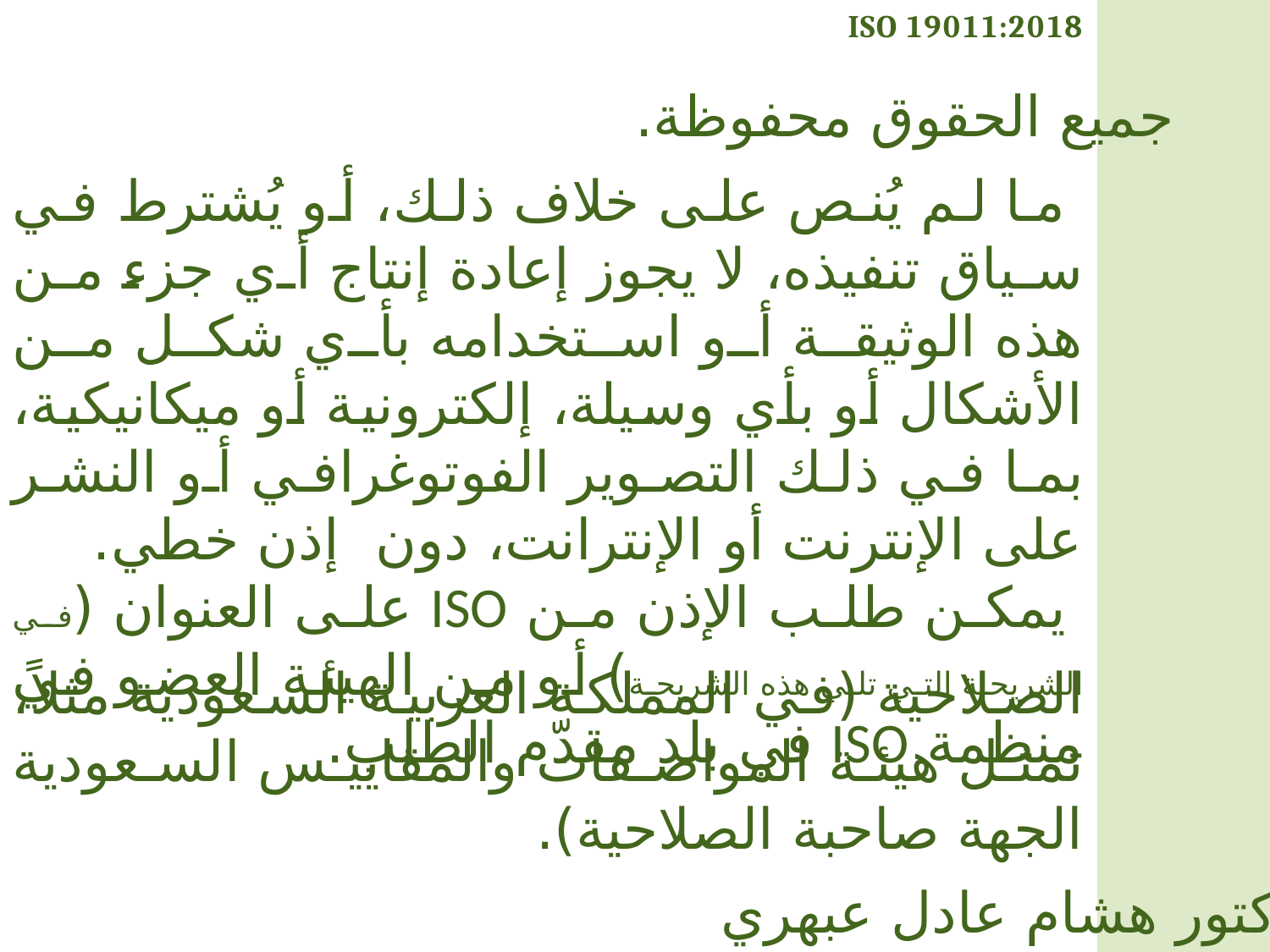

ISO 19011:2018

جميع الحقوق محفوظة.
 ما لم يُنص على خلاف ذلك، أو يُشترط في سياق تنفيذه، لا يجوز إعادة إنتاج أي جزء من هذه الوثيقة أو استخدامه بأي شكل من الأشكال أو بأي وسيلة، إلكترونية أو ميكانيكية، بما في ذلك التصوير الفوتوغرافي أو النشر على الإنترنت أو الإنترانت، دون  إذن خطي.
 يمكن طلب الإذن من ISO على العنوان (في الشريحة التي تلي هذه الشريحة) أو من الهيئة العضو في منظمة ISO في بلد مقدّم الطلب.
الصلاحية (في المملكة العربية السعودية مثلاً، تمثل هيئة المواصفات والمقاييس السعودية الجهة صاحبة الصلاحية).
الدكتور هشام عادل عبهري